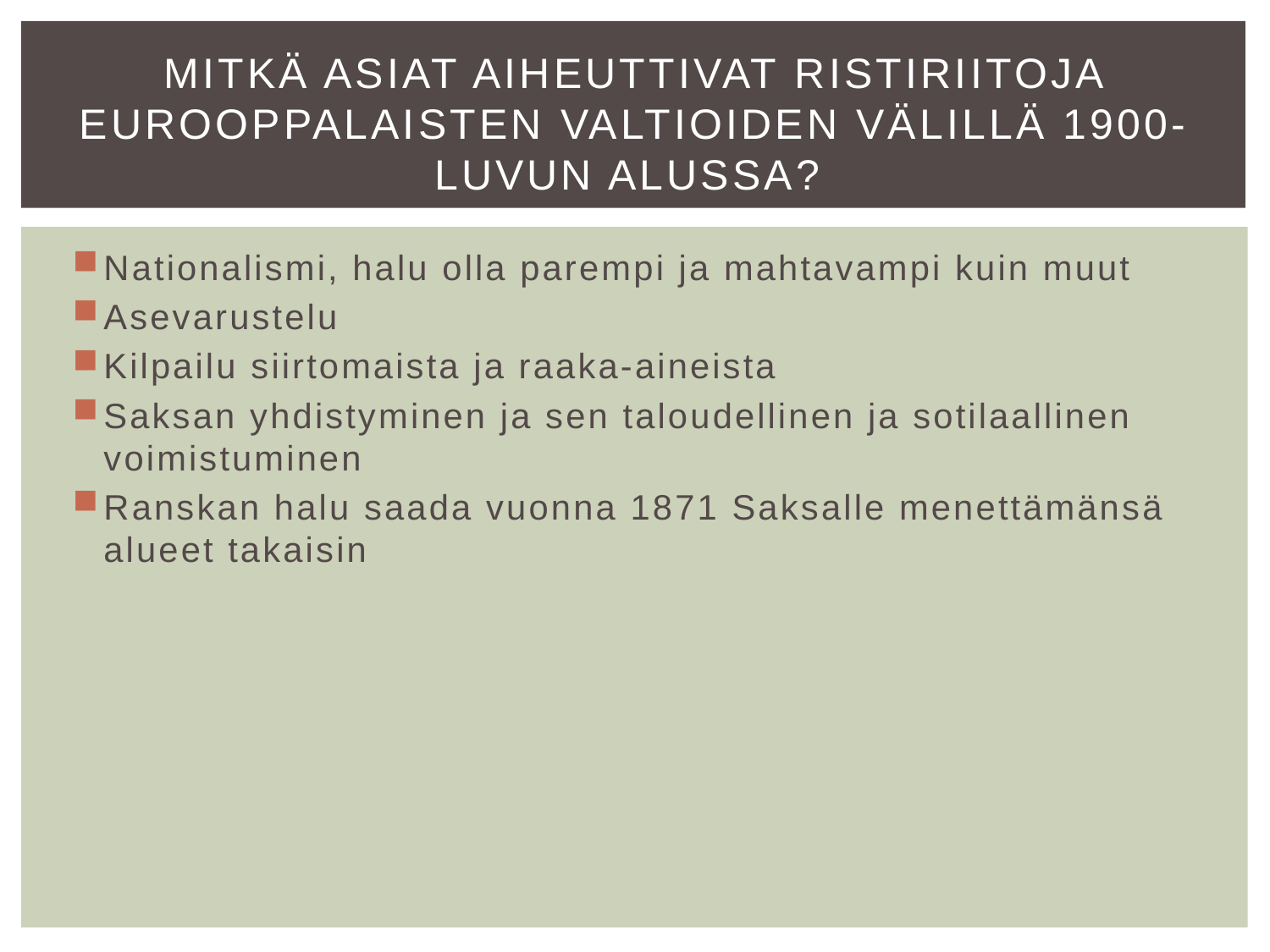

# Mitkä asiat aiheuttivat ristiriitoja eurooppalaisten valtioiden välillä 1900-luvun alussa?
Nationalismi, halu olla parempi ja mahtavampi kuin muut
Asevarustelu
Kilpailu siirtomaista ja raaka-aineista
Saksan yhdistyminen ja sen taloudellinen ja sotilaallinen voimistuminen
Ranskan halu saada vuonna 1871 Saksalle menettämänsä alueet takaisin